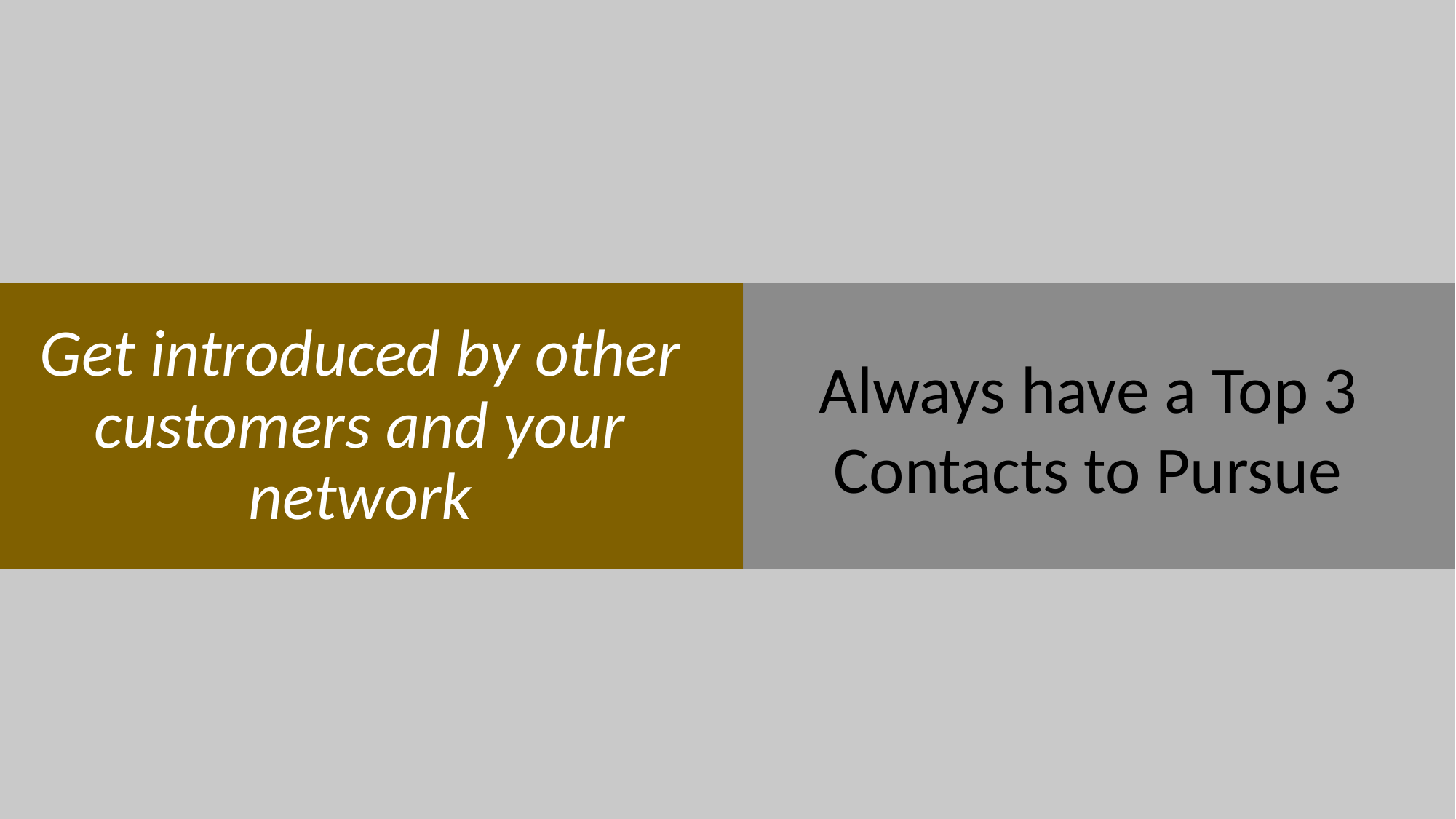

Get introduced by other customers and your network

Always have a Top 3 Contacts to Pursue